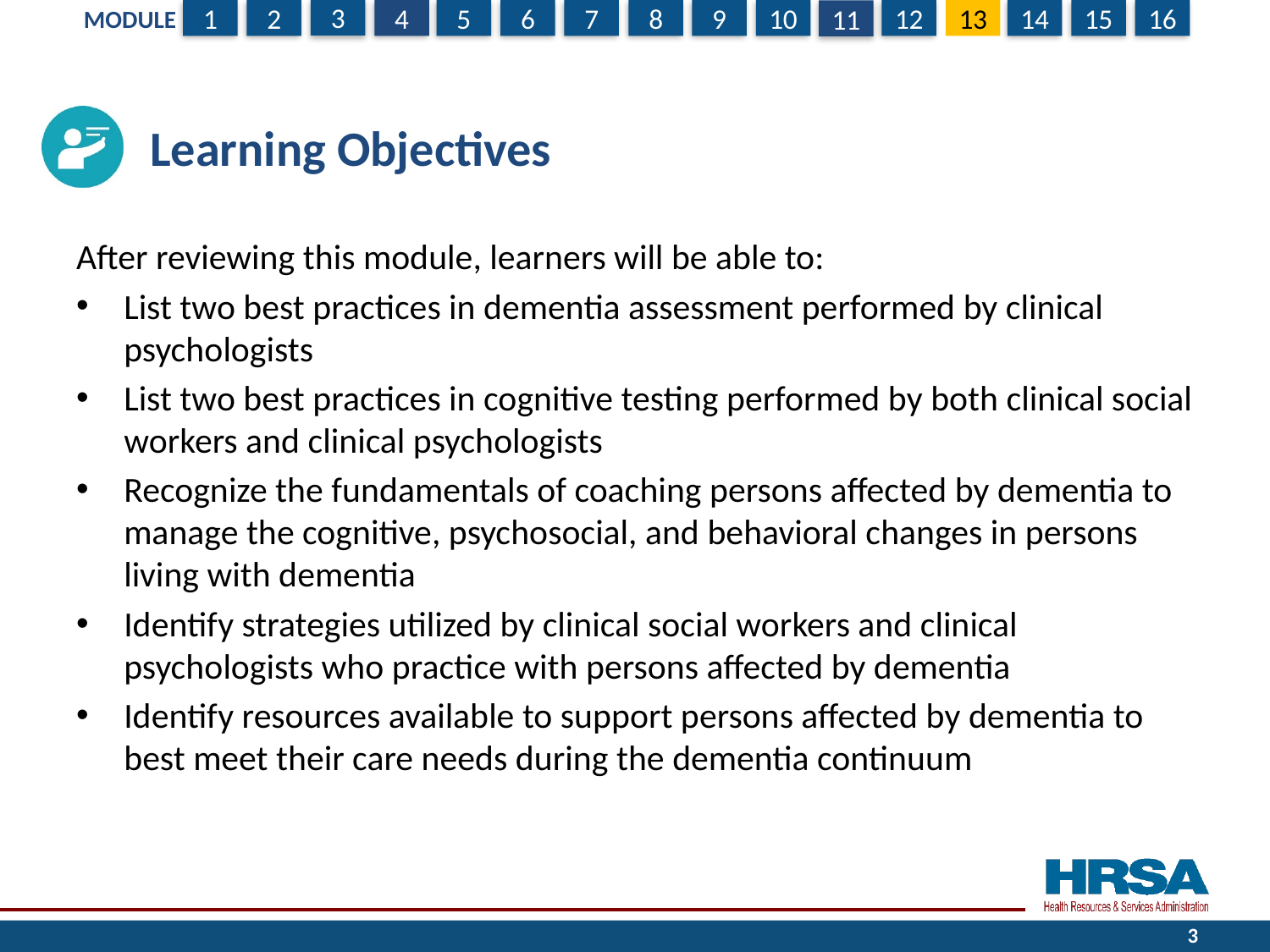

# Learning Objectives
After reviewing this module, learners will be able to:
List two best practices in dementia assessment performed by clinical psychologists
List two best practices in cognitive testing performed by both clinical social workers and clinical psychologists
Recognize the fundamentals of coaching persons affected by dementia to manage the cognitive, psychosocial, and behavioral changes in persons living with dementia
Identify strategies utilized by clinical social workers and clinical psychologists who practice with persons affected by dementia
Identify resources available to support persons affected by dementia to best meet their care needs during the dementia continuum